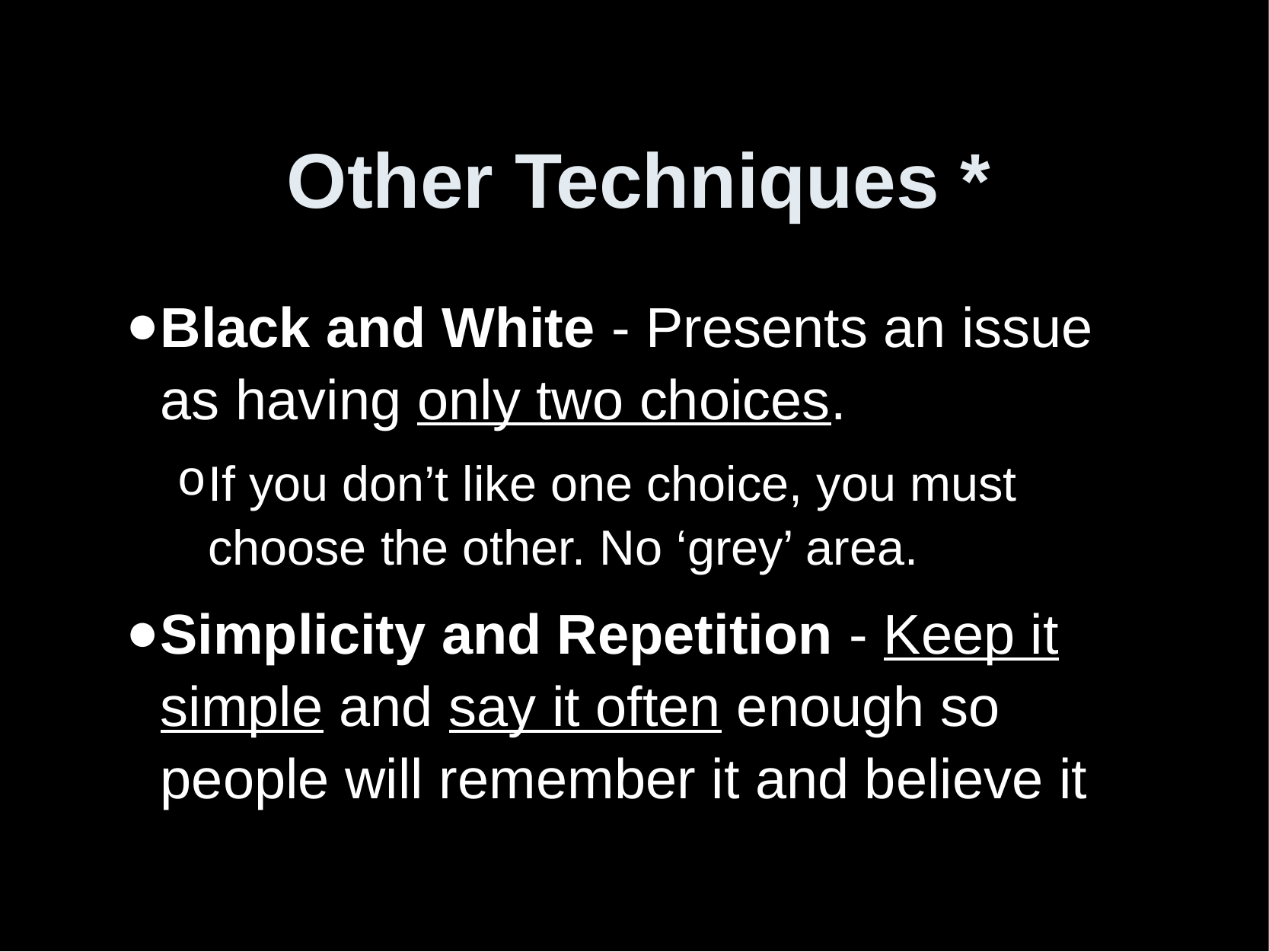

# Other Techniques *
Black and White - Presents an issue as having only two choices.
If you don’t like one choice, you must choose the other. No ‘grey’ area.
Simplicity and Repetition - Keep it simple and say it often enough so people will remember it and believe it